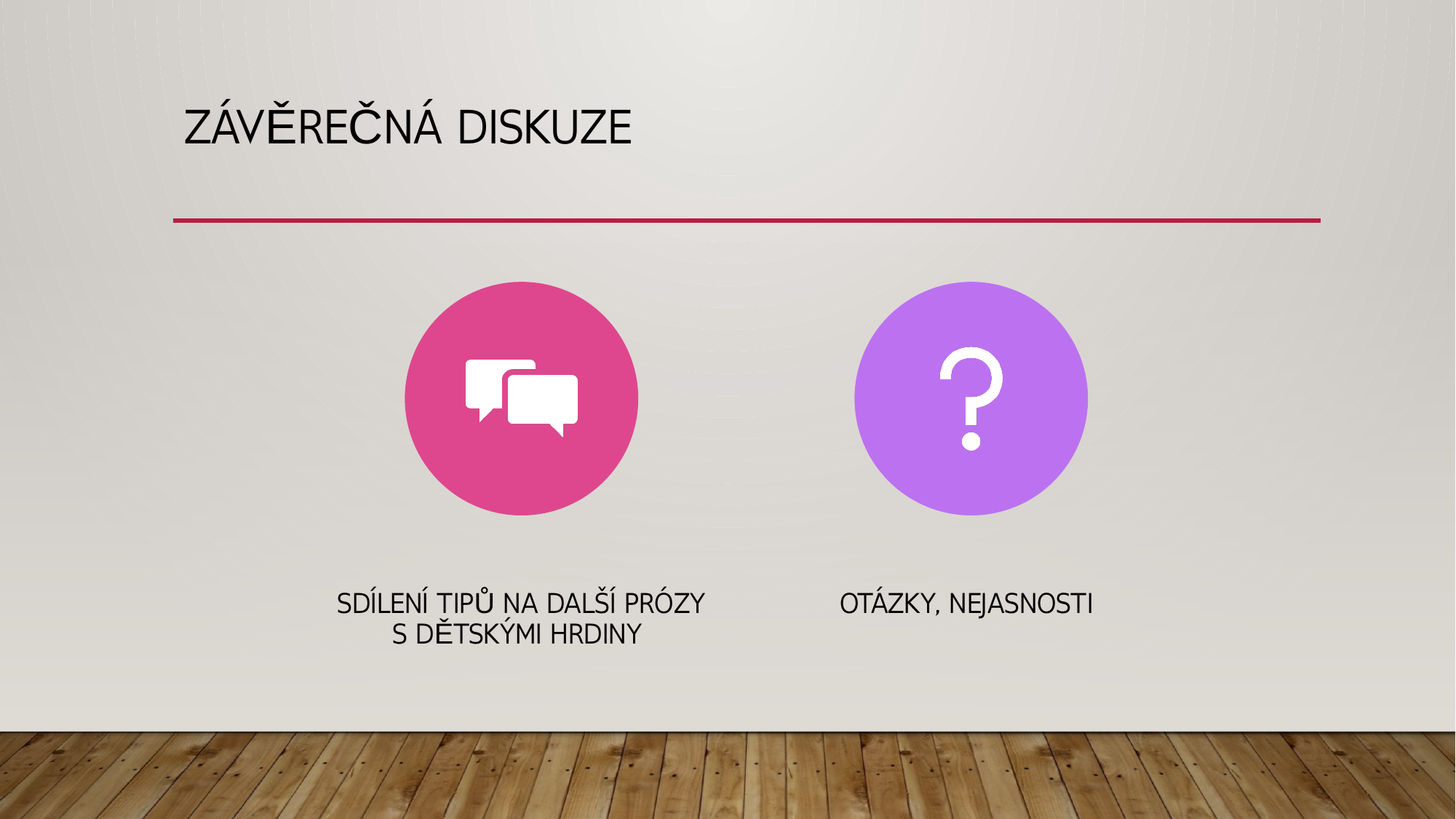

# Závěrečná diskuze
Sdílení tipů na další prózy s dětskými hrdiny
Otázky, nejasnosti